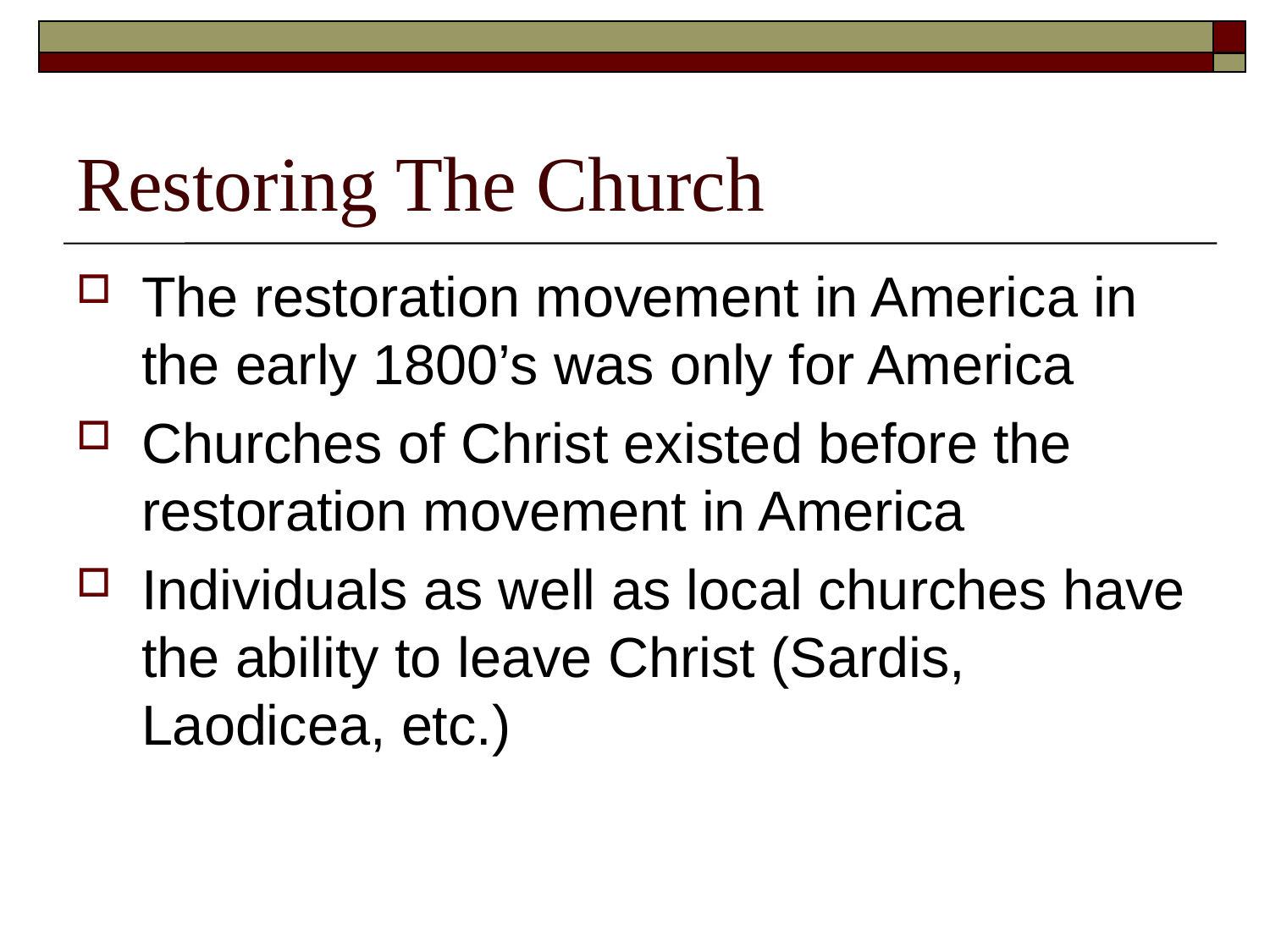

# Restoring The Church
The restoration movement in America in the early 1800’s was only for America
Churches of Christ existed before the restoration movement in America
Individuals as well as local churches have the ability to leave Christ (Sardis, Laodicea, etc.)